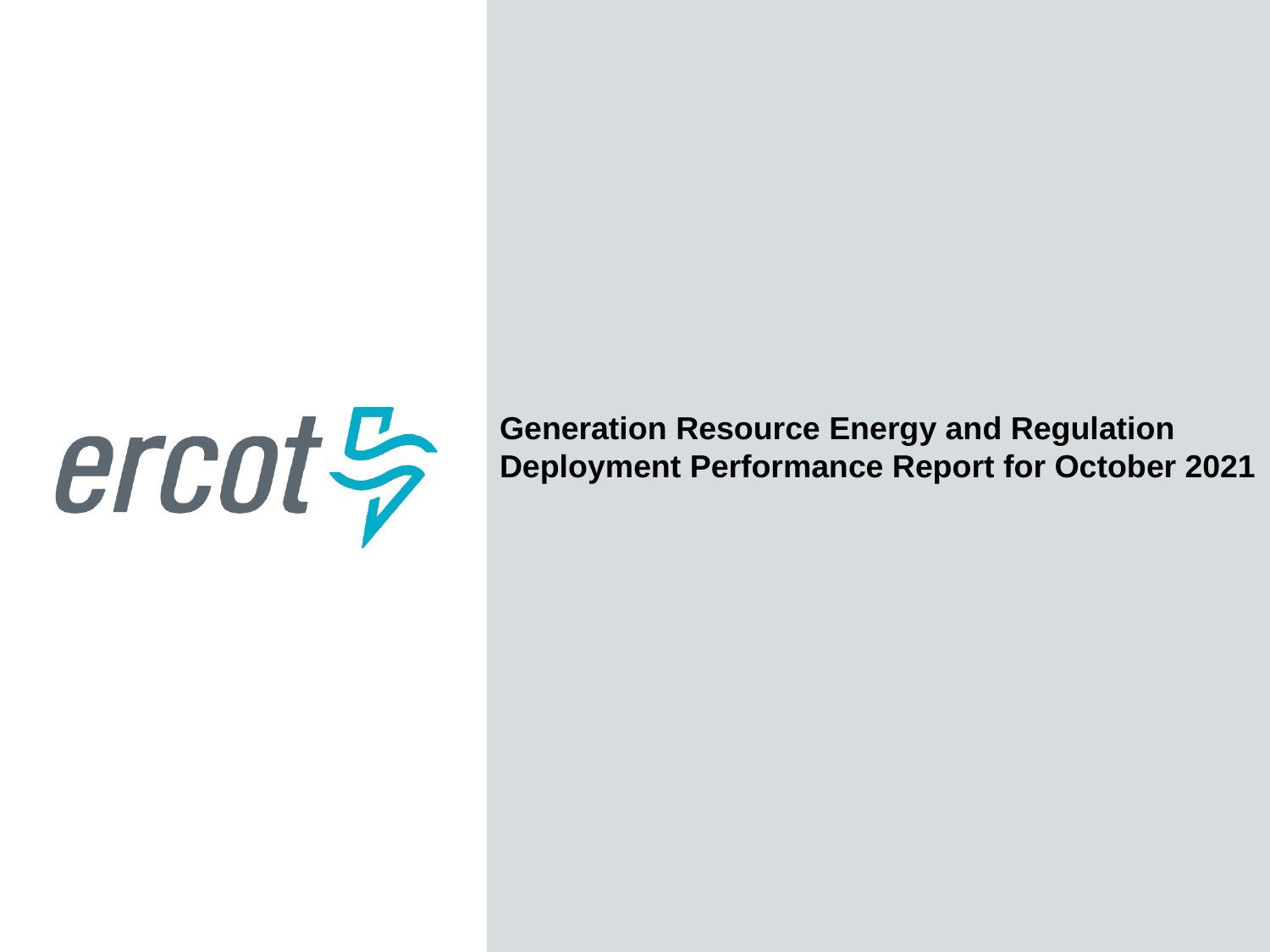

Generation Resource Energy and Regulation Deployment Performance Report for October 2021